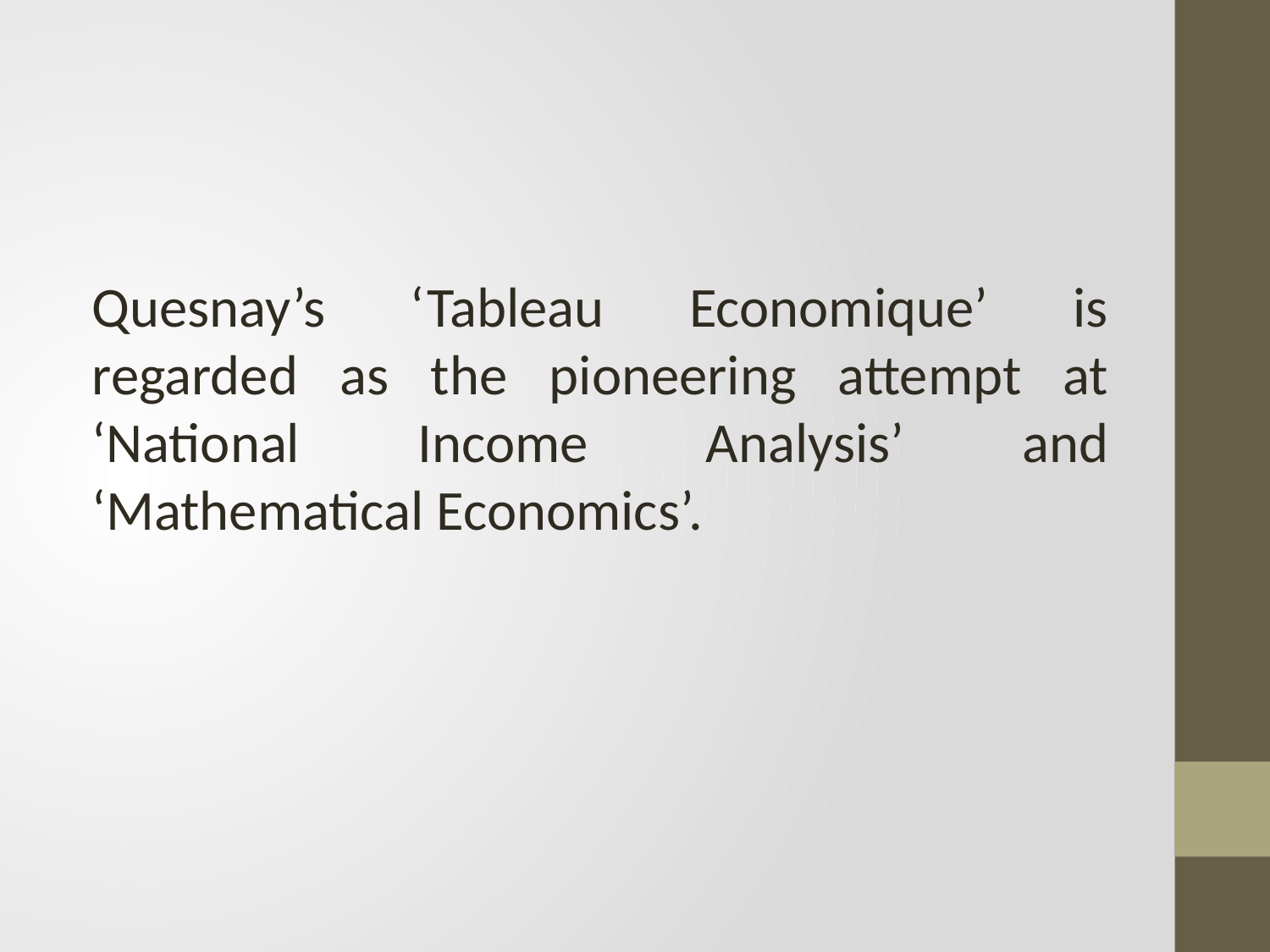

Quesnay’s ‘Tableau Economique’ is regarded as the pioneering attempt at ‘National Income Analysis’ and ‘Mathematical Economics’.